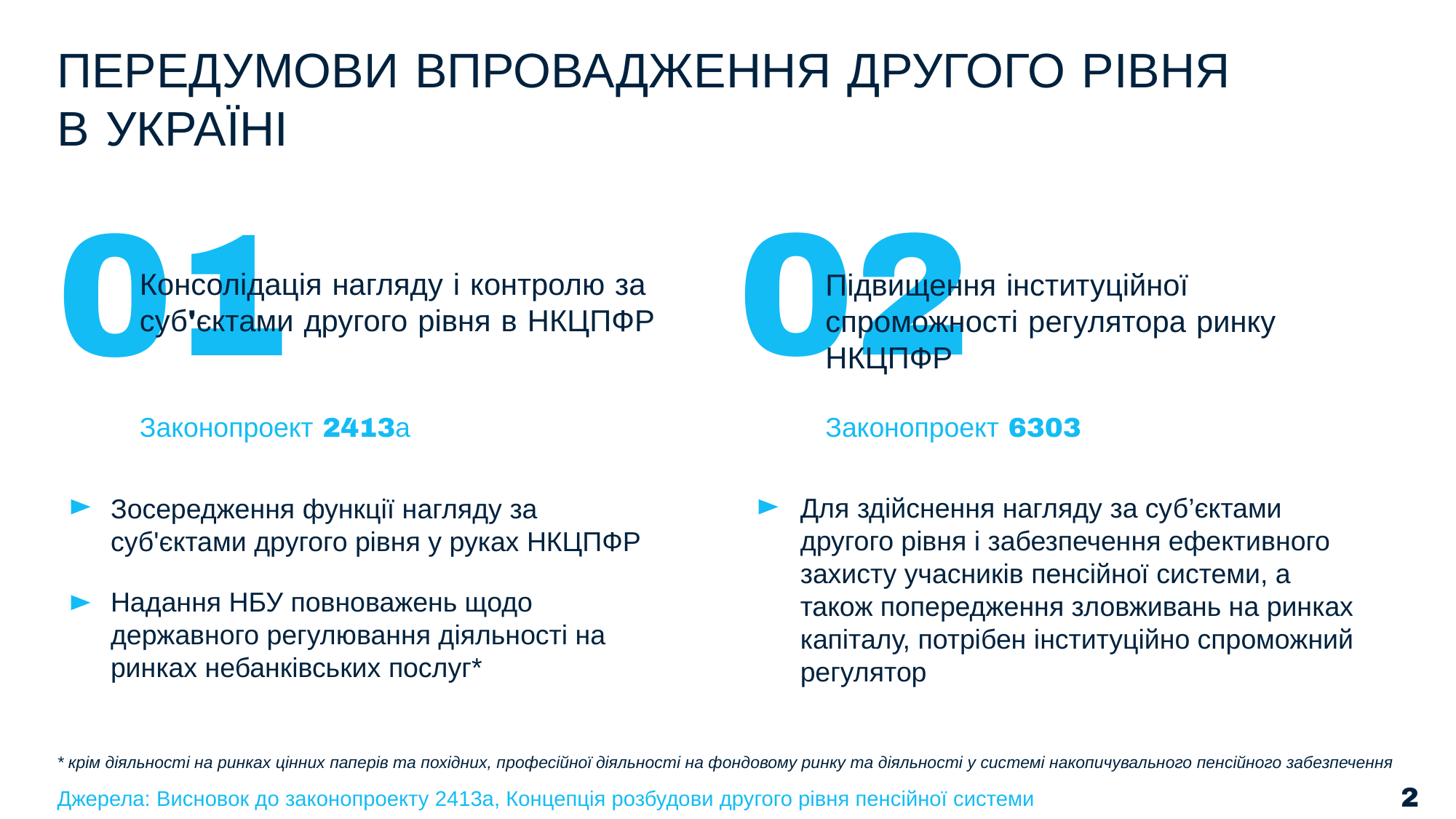

ПЕРЕДУМОВИ ВПРОВАДЖЕННЯ ДРУГОГО РІВНЯ В УКРАЇНІ
02
01
Консолідація нагляду і контролю за суб'єктами другого рівня в НКЦПФР
Підвищення інституційної спроможності регулятора ринку НКЦПФР
Законопроект 2413а
Законопроект 6303
Для здійснення нагляду за суб’єктами другого рівня і забезпечення ефективного захисту учасників пенсійної системи, а також попередження зловживань на ринках капіталу, потрібен інституційно спроможний регулятор
Зосередження функції нагляду за суб'єктами другого рівня у руках НКЦПФР

Надання НБУ повноважень щодо державного регулювання діяльності на ринках небанківських послуг*

* крім діяльності на ринках цінних паперів та похідних, професійної діяльності на фондовому ринку та діяльності у системі накопичувального пенсійного забезпечення
2
Джерела: Висновок до законопроекту 2413а, Концепція розбудови другого рівня пенсійної системи